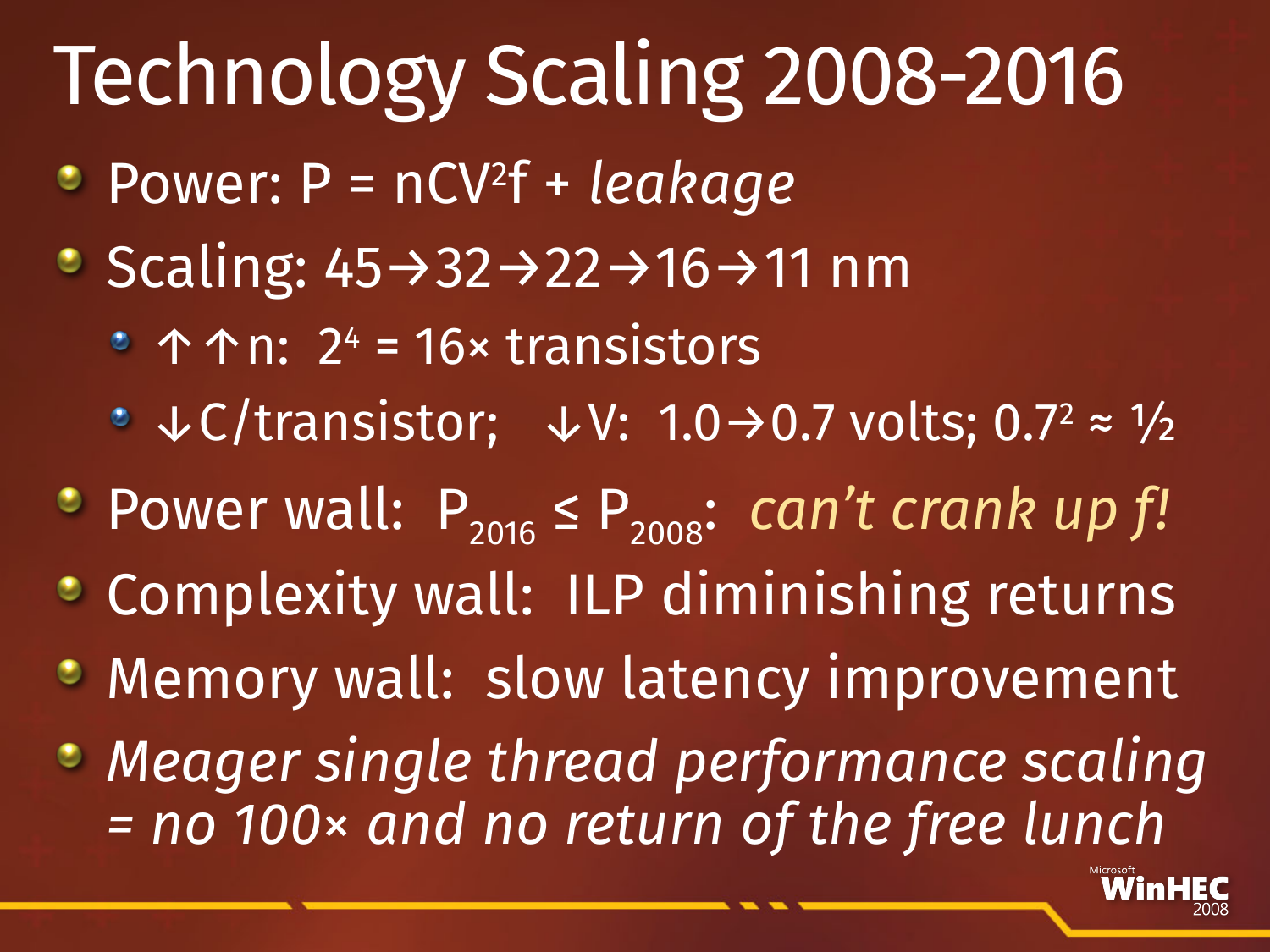

# Technology Scaling 2008-2016
Power: P = nCV2f + leakage
Scaling: 45→32→22→16→11 nm
↑↑n:  24 = 16× transistors
↓C/transistor;   ↓V:  1.0→0.7 volts; 0.72 ≈ ½
Power wall:  P2016 ≤ P2008:  can’t crank up f!
Complexity wall:  ILP diminishing returns
Memory wall:  slow latency improvement
Meager single thread performance scaling
= no 100× and no return of the free lunch